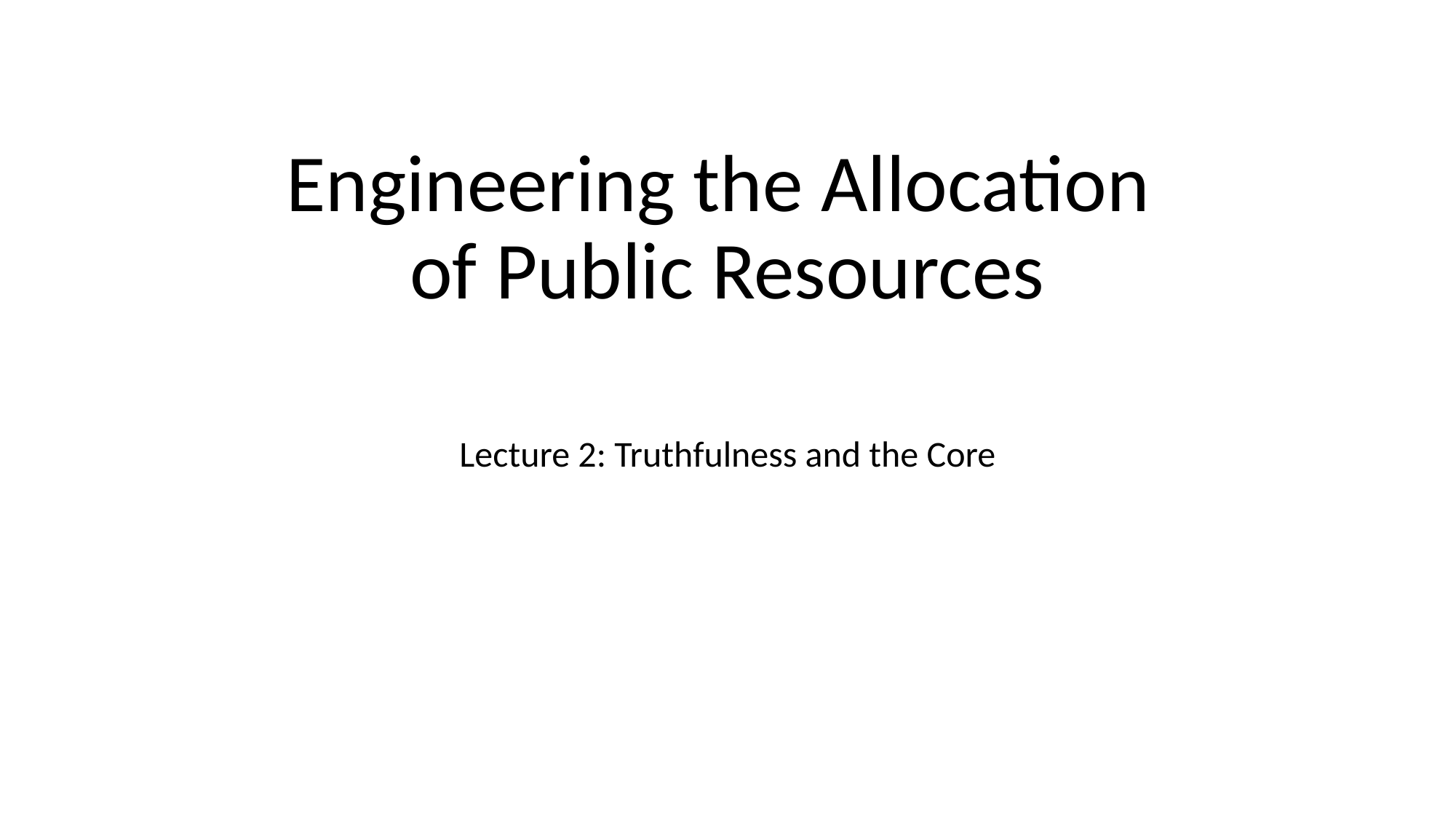

# Engineering the Allocation of Public Resources
Lecture 2: Truthfulness and the Core